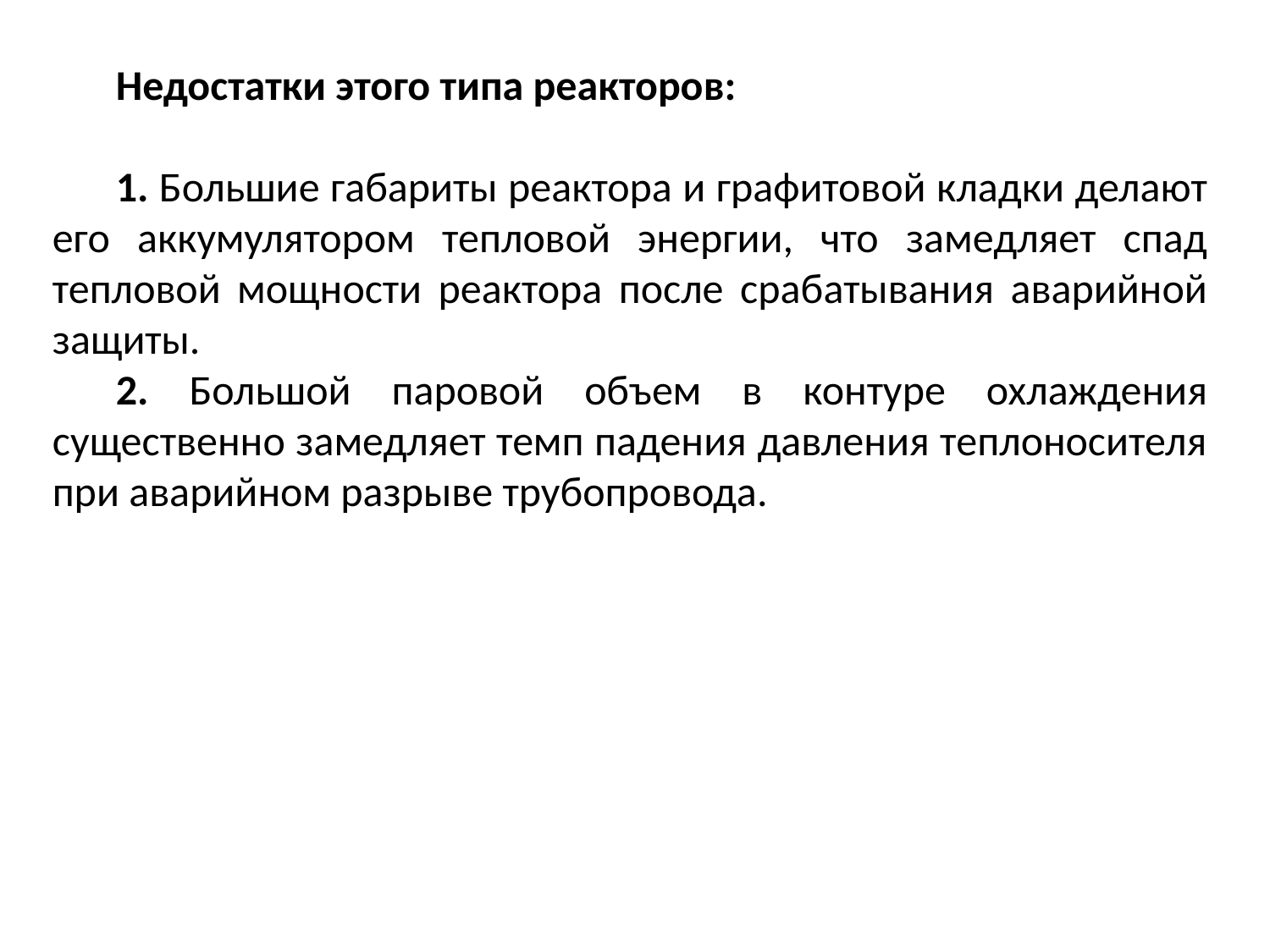

Недостатки этого типа реакторов:

1. Большие габариты реактора и графитовой кладки делают его аккумулятором тепловой энергии, что замедляет спад тепловой мощности реактора после срабатывания аварийной защиты.
2. Большой паровой объем в контуре охлаждения существенно замедляет темп падения давления теплоносителя при аварийном разрыве трубопровода.